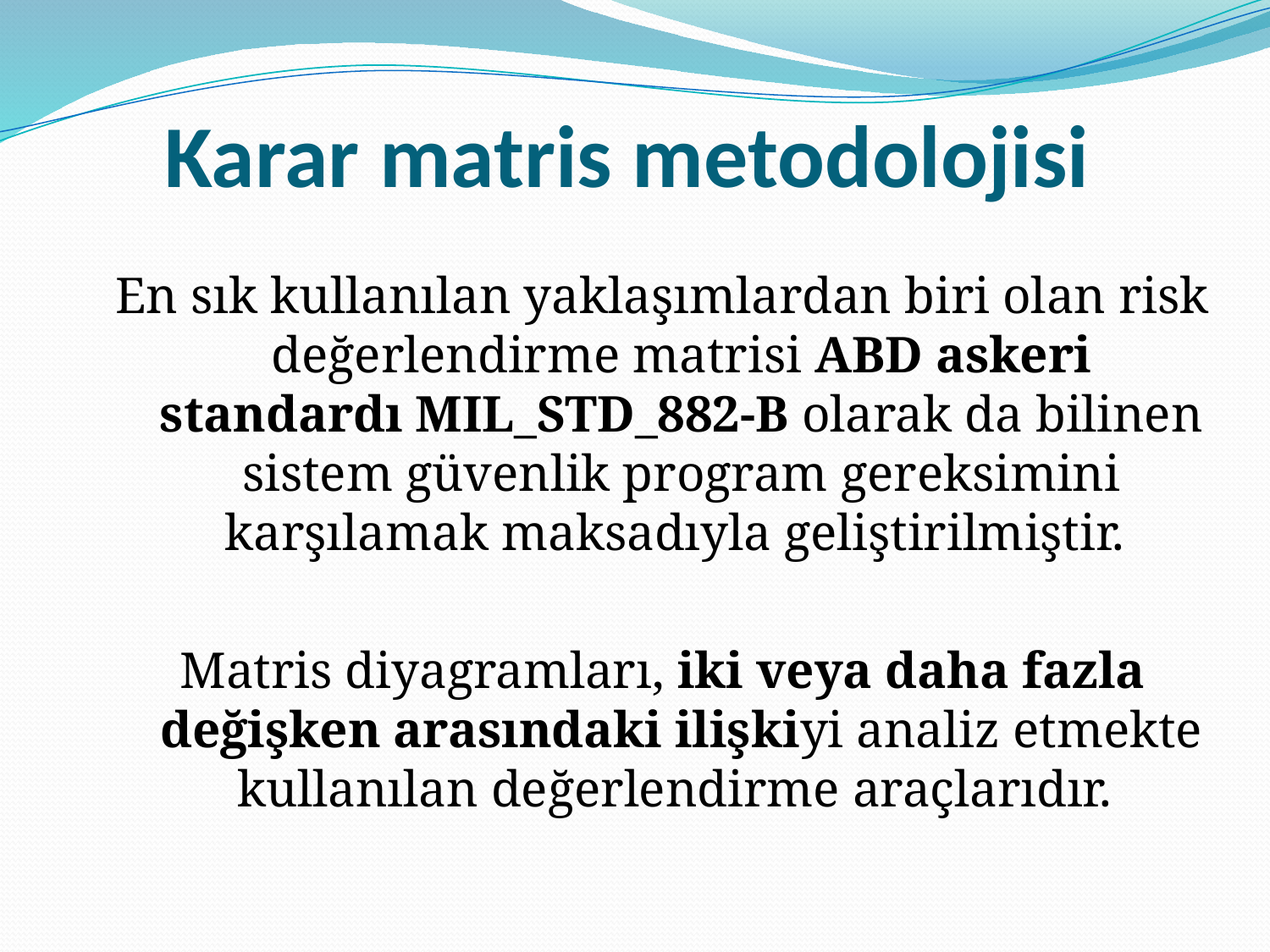

Karar matris metodolojisi
En sık kullanılan yaklaşımlardan biri olan risk değerlendirme matrisi ABD askeri standardı MIL_STD_882-B olarak da bilinen sistem güvenlik program gereksimini karşılamak maksadıyla geliştirilmiştir.

Matris diyagramları, iki veya daha fazla değişken arasındaki ilişkiyi analiz etmekte kullanılan değerlendirme araçlarıdır.